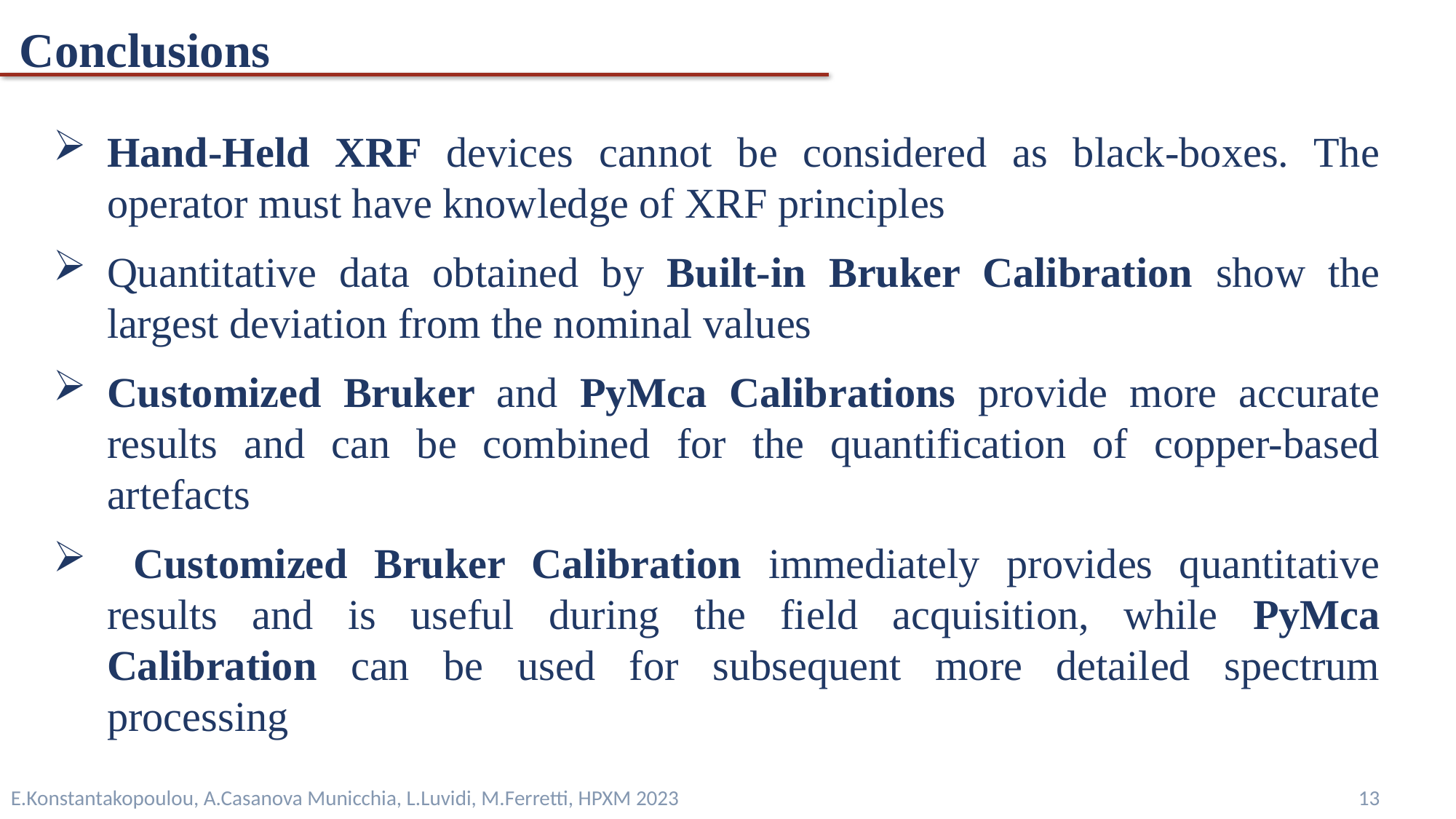

Conclusions

Hand-Held XRF devices cannot be considered as black-boxes. The operator must have knowledge of XRF principles
Quantitative data obtained by Built-in Bruker Calibration show the largest deviation from the nominal values
Customized Bruker and PyMca Calibrations provide more accurate results and can be combined for the quantification of copper-based artefacts
 Customized Bruker Calibration immediately provides quantitative results and is useful during the field acquisition, while PyMca Calibration can be used for subsequent more detailed spectrum processing
E.Konstantakopoulou, A.Casanova Municchia, L.Luvidi, M.Ferretti, HPXM 2023
13